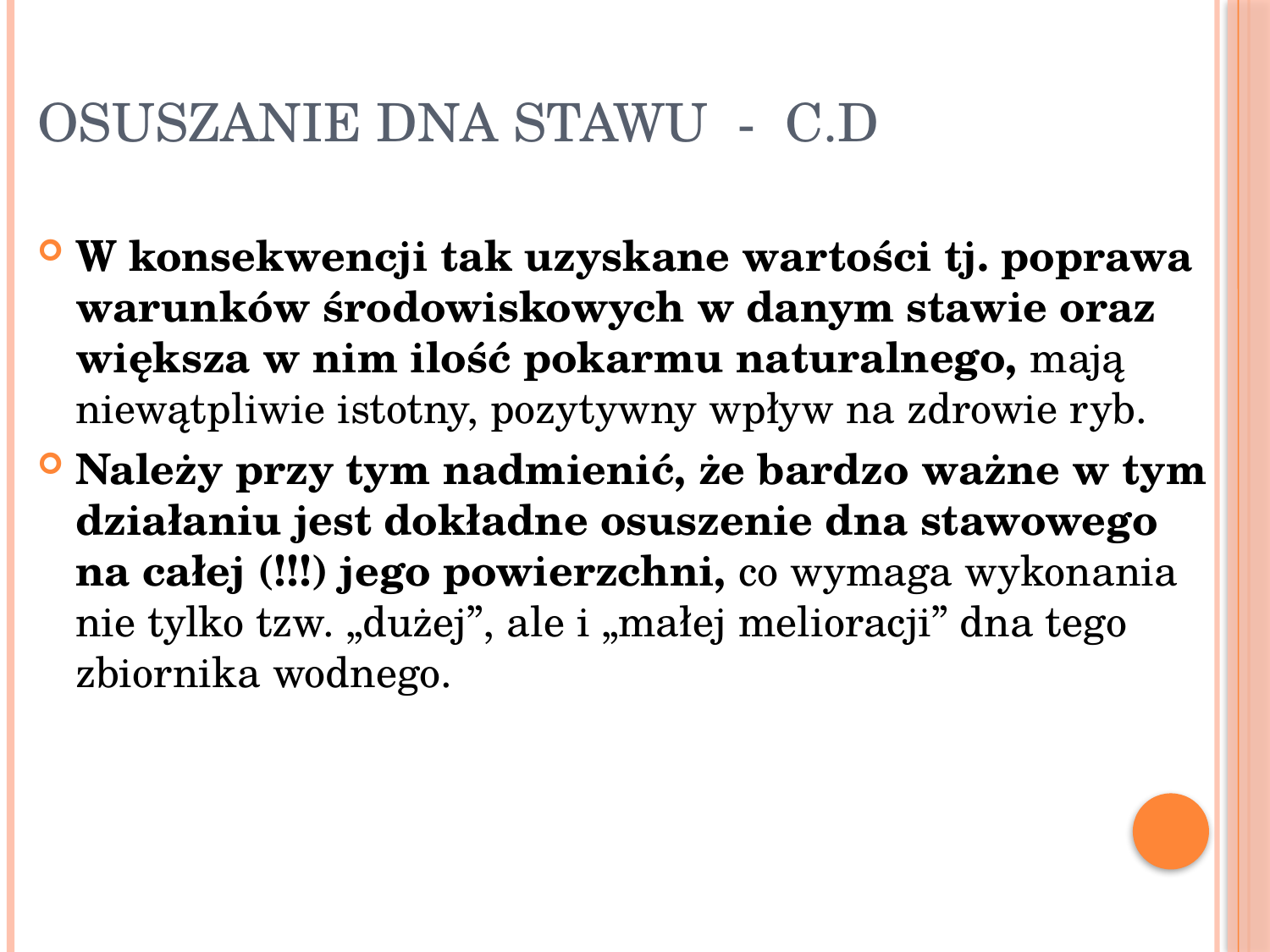

# Osuszanie dna stawu  -  c.d
W konsekwencji tak uzyskane wartości tj. poprawa warunków środowiskowych w danym stawie oraz większa w nim ilość pokarmu naturalnego, mają niewątpliwie istotny, pozytywny wpływ na zdrowie ryb.
Należy przy tym nadmienić, że bardzo ważne w tym działaniu jest dokładne osuszenie dna stawowego na całej (!!!) jego powierzchni, co wymaga wykonania  nie tylko tzw. „dużej”, ale i „małej melioracji” dna tego zbiornika wodnego.